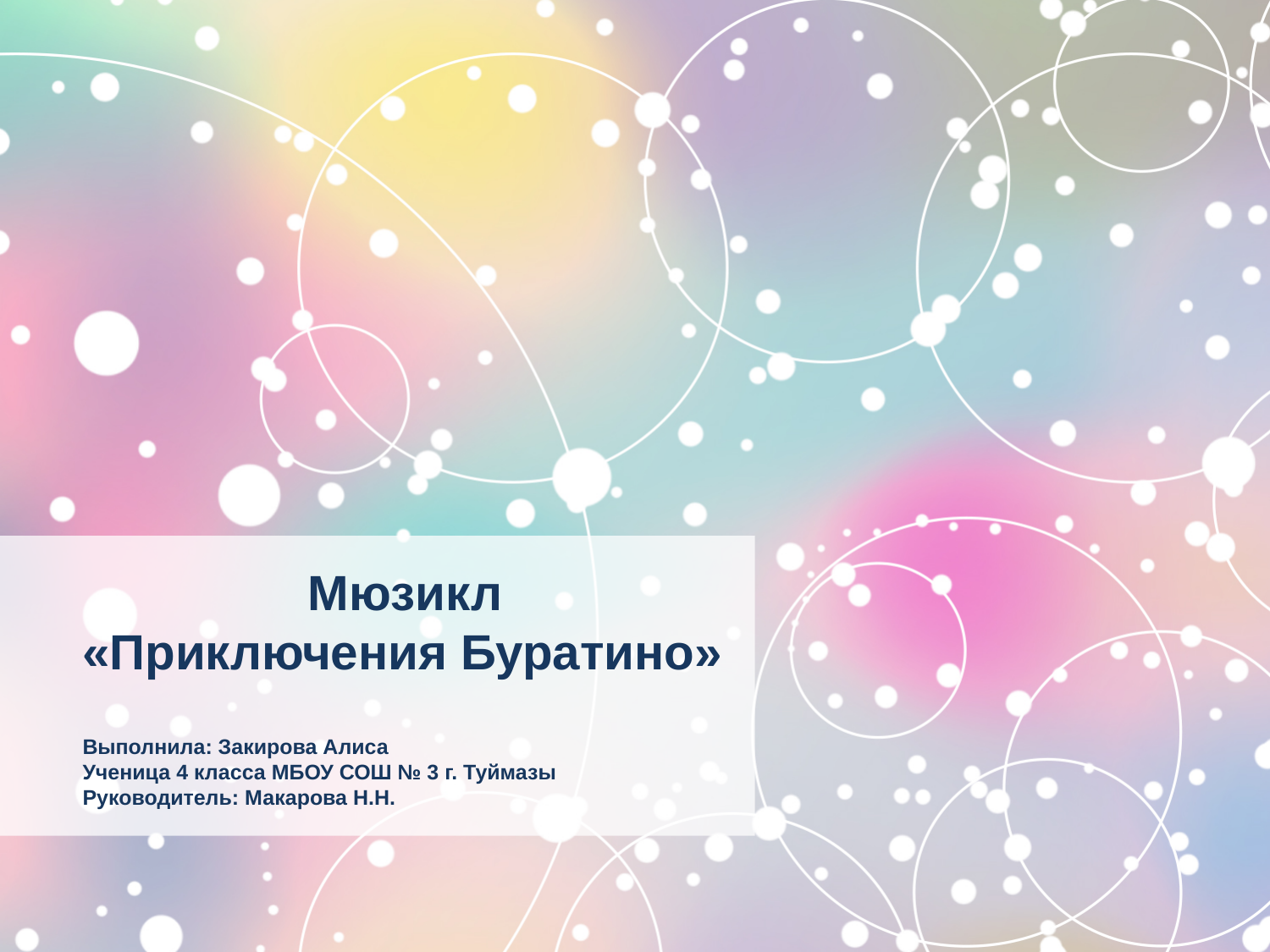

Мюзикл
«Приключения Буратино»
Выполнила: Закирова Алиса
Ученица 4 класса МБОУ СОШ № 3 г. Туймазы
Руководитель: Макарова Н.Н.